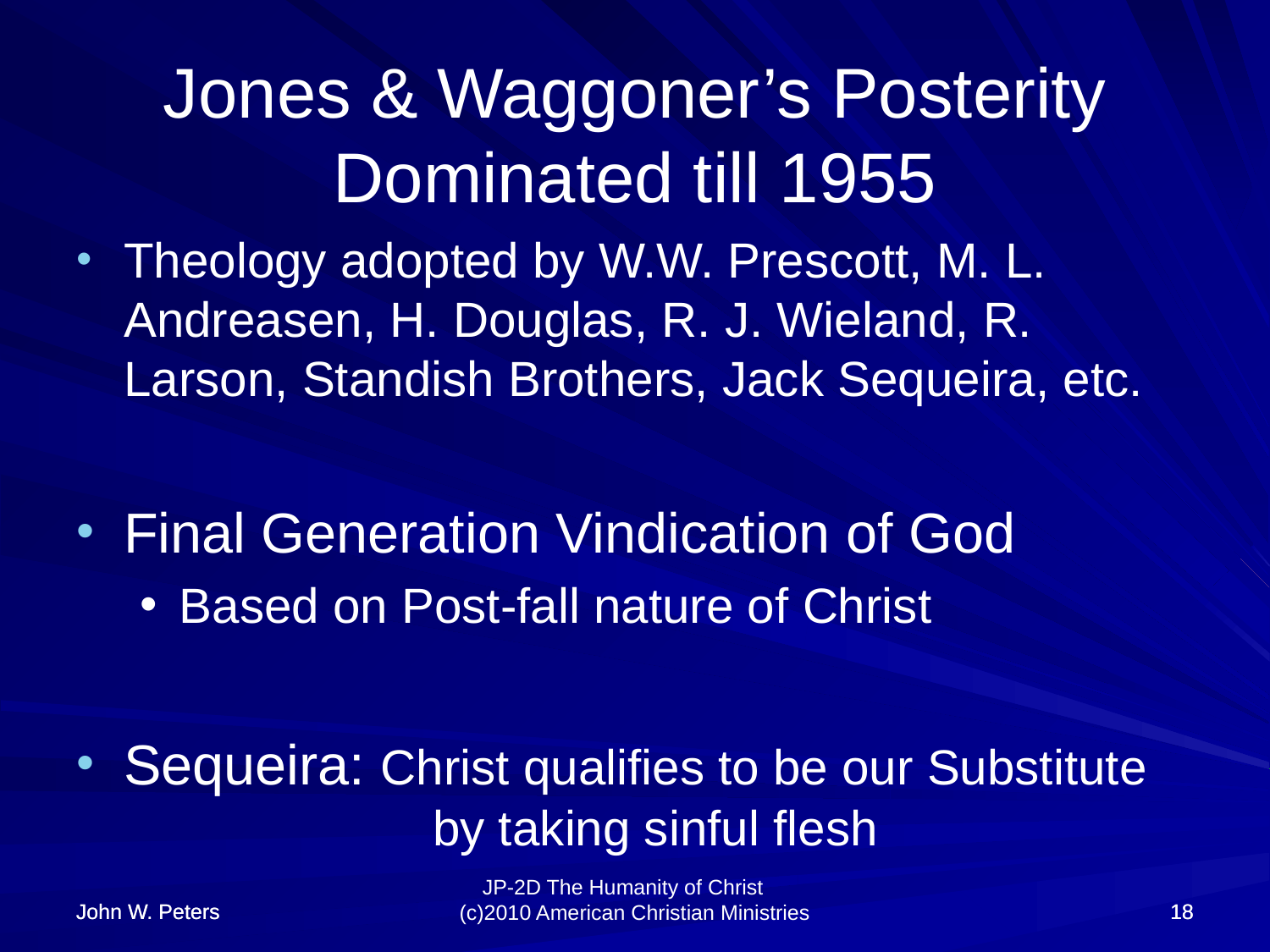

# Jones & Waggoner’s Posterity Dominated till 1955
Theology adopted by W.W. Prescott, M. L. Andreasen, H. Douglas, R. J. Wieland, R. Larson, Standish Brothers, Jack Sequeira, etc.

Final Generation Vindication of God
Based on Post-fall nature of Christ

Sequeira: Christ qualifies to be our Substitute  		    by taking sinful flesh

John W. Peters
John W. Peters
18
18
JP-2D The Humanity of Christ     (c)2010 American Christian Ministries